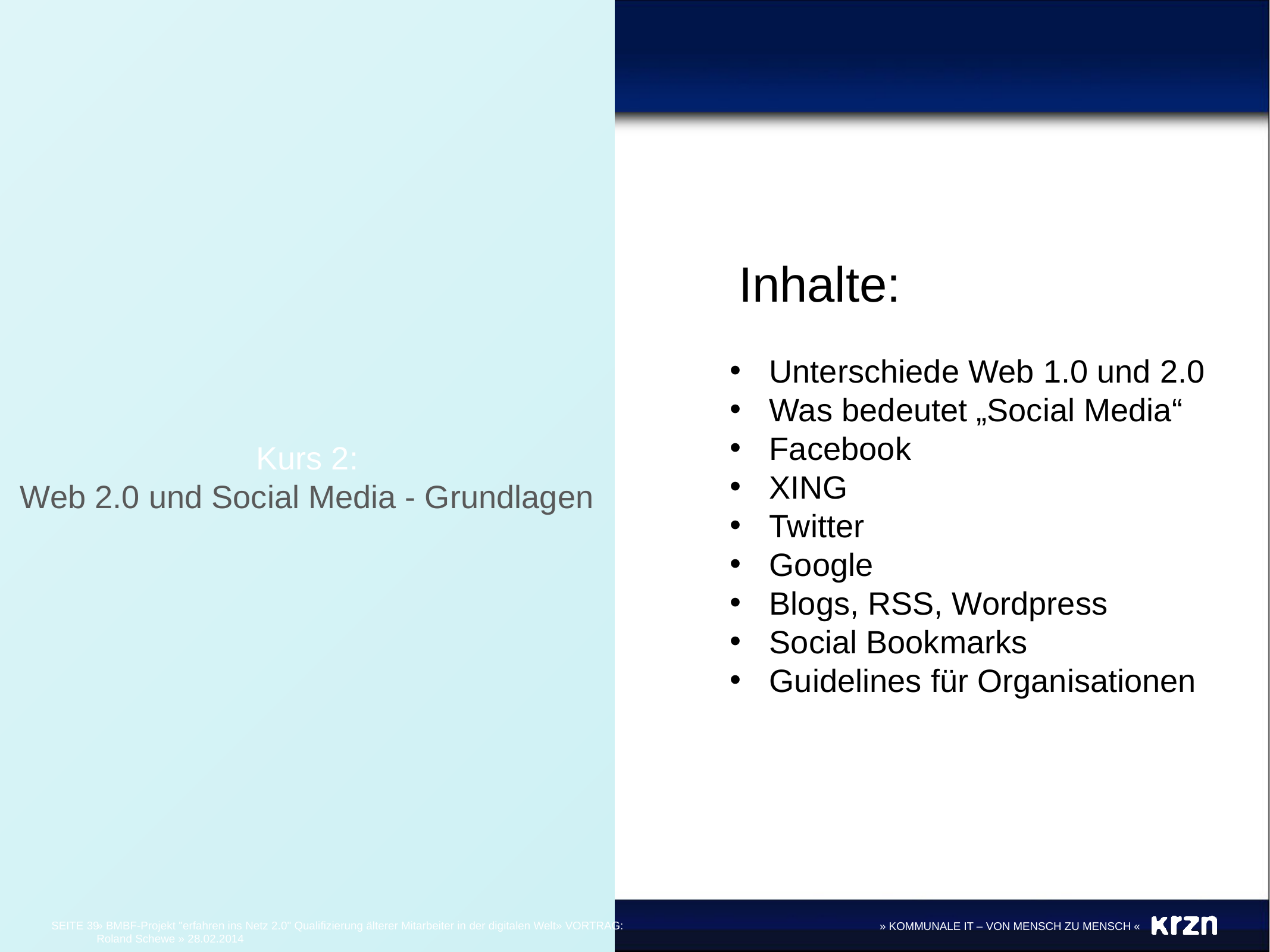

Kurs 2:
Web 2.0 und Social Media - Grundlagen
 Inhalte:
Unterschiede Web 1.0 und 2.0
Was bedeutet „Social Media“
Facebook
XING
Twitter
Google
Blogs, RSS, Wordpress
Social Bookmarks
Guidelines für Organisationen
» BMBF-Projekt "erfahren ins Netz 2.0" Qualifizierung älterer Mitarbeiter in der digitalen Welt» VORTRAG: Roland Schewe » 28.02.2014
SEITE 39